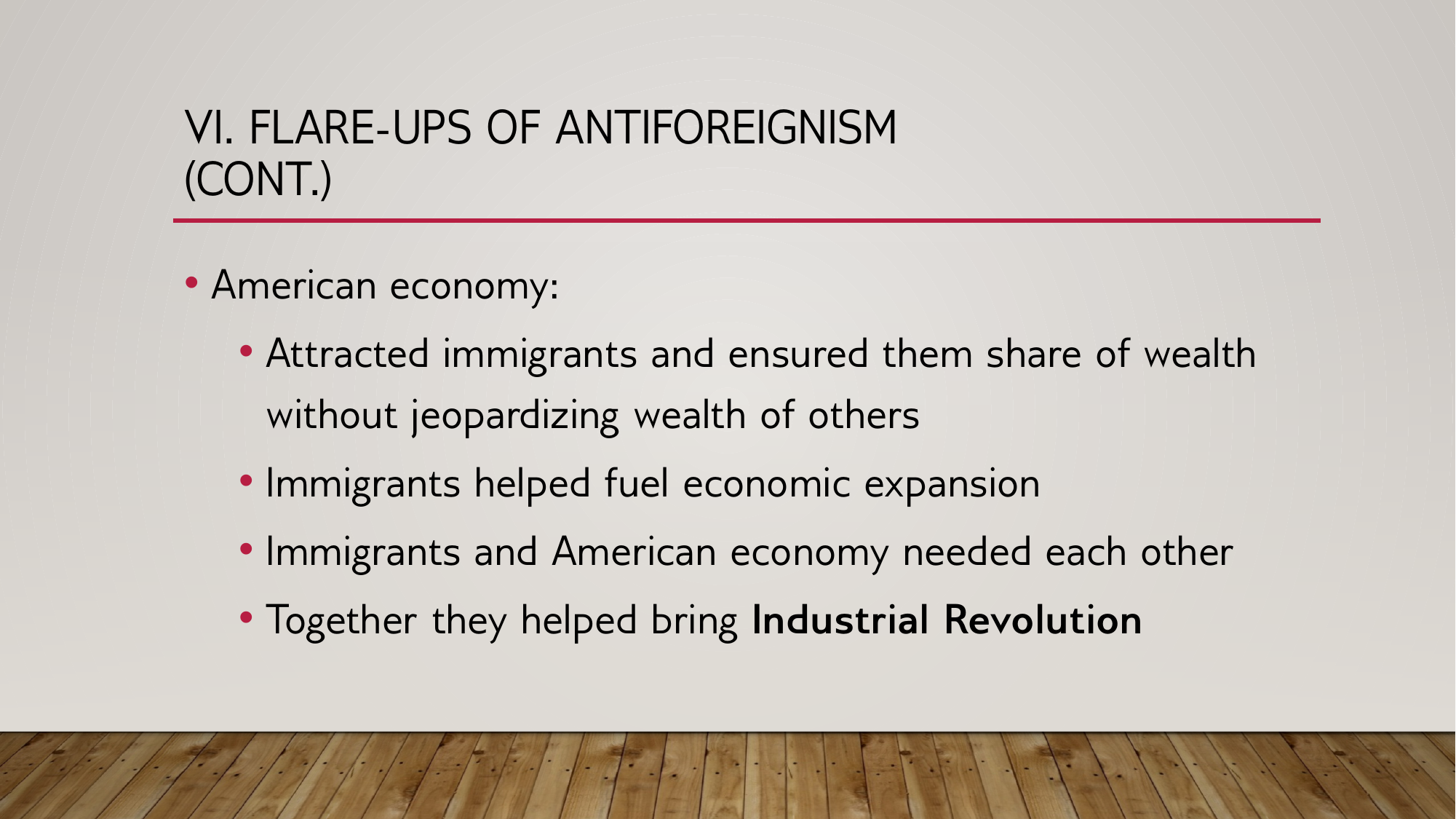

# VI. Flare-ups of Antiforeignism (cont.)
American economy:
Attracted immigrants and ensured them share of wealth without jeopardizing wealth of others
Immigrants helped fuel economic expansion
Immigrants and American economy needed each other
Together they helped bring Industrial Revolution